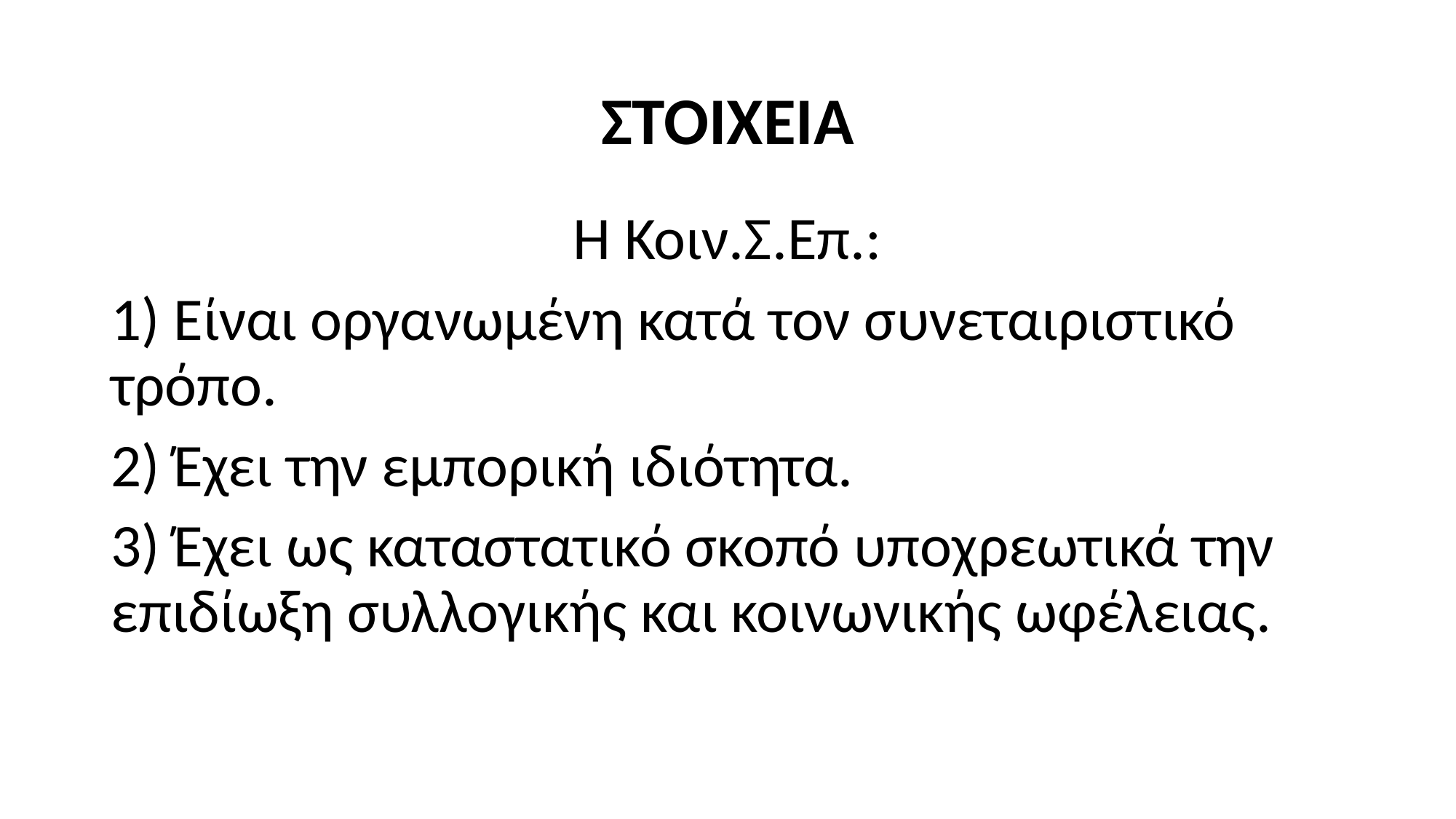

# ΣΤΟΙΧΕΙΑ
Η Κοιν.Σ.Επ.:
1) Είναι οργανωμένη κατά τον συνεταιριστικό τρόπο.
2) Έχει την εμπορική ιδιότητα.
3) Έχει ως καταστατικό σκοπό υποχρεωτικά την επιδίωξη συλλογικής και κοινωνικής ωφέλειας.